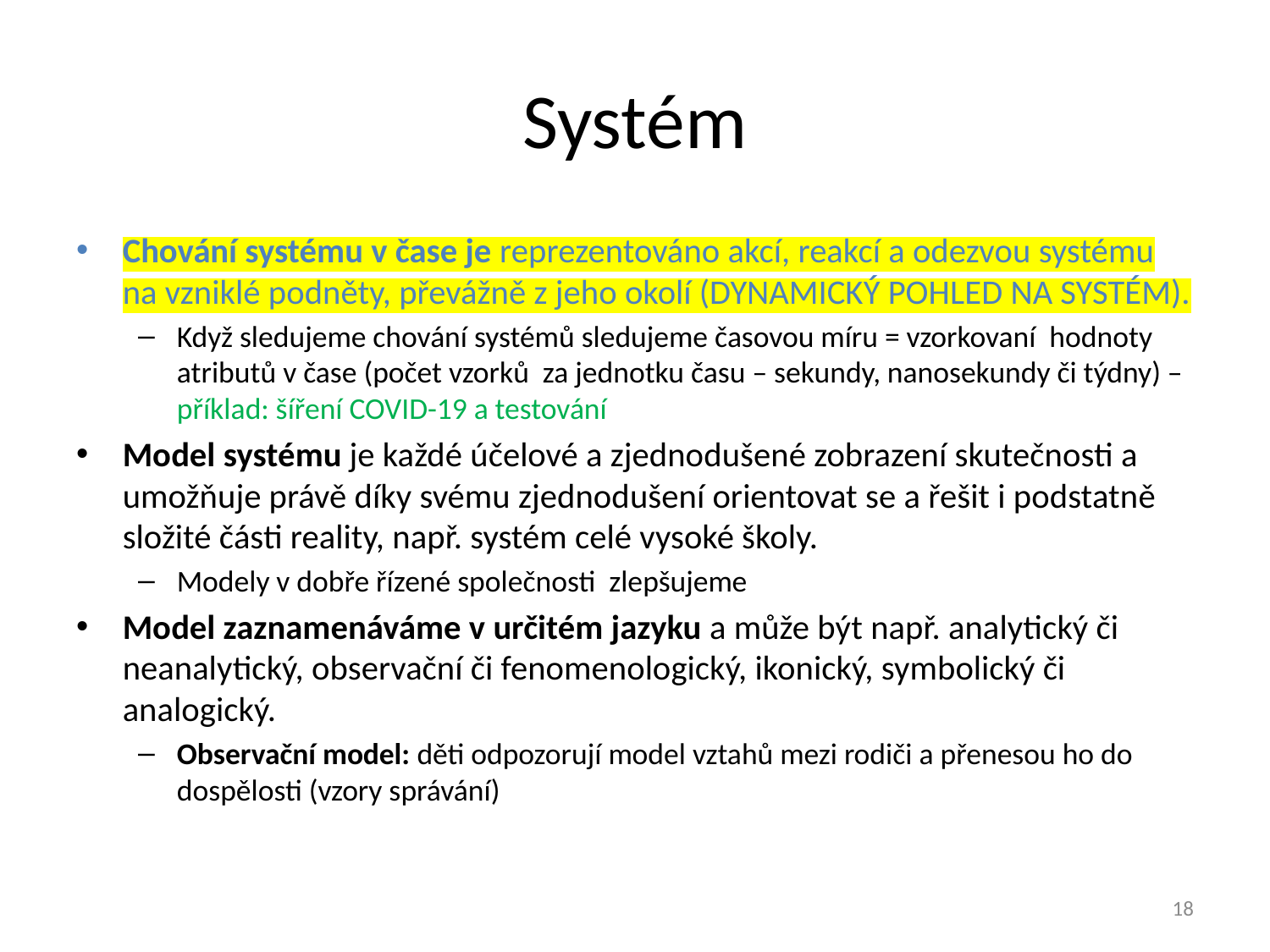

# Systém
Chování systému v čase je reprezentováno akcí, reakcí a odezvou systému na vzniklé podněty, převážně z jeho okolí (DYNAMICKÝ POHLED NA SYSTÉM).
Když sledujeme chování systémů sledujeme časovou míru = vzorkovaní  hodnoty atributů v čase (počet vzorků  za jednotku času – sekundy, nanosekundy či týdny) – příklad: šíření COVID-19 a testování
Model systému je každé účelové a zjednodušené zobrazení skutečnosti a umožňuje právě díky svému zjednodušení orientovat se a řešit i podstatně složité části reality, např. systém celé vysoké školy.
Modely v dobře řízené společnosti  zlepšujeme
Model zaznamenáváme v určitém jazyku a může být např. analytický či neanalytický, observační či fenomenologický, ikonický, symbolický či analogický.
Observační model: děti odpozorují model vztahů mezi rodiči a přenesou ho do dospělosti (vzory správání)

18